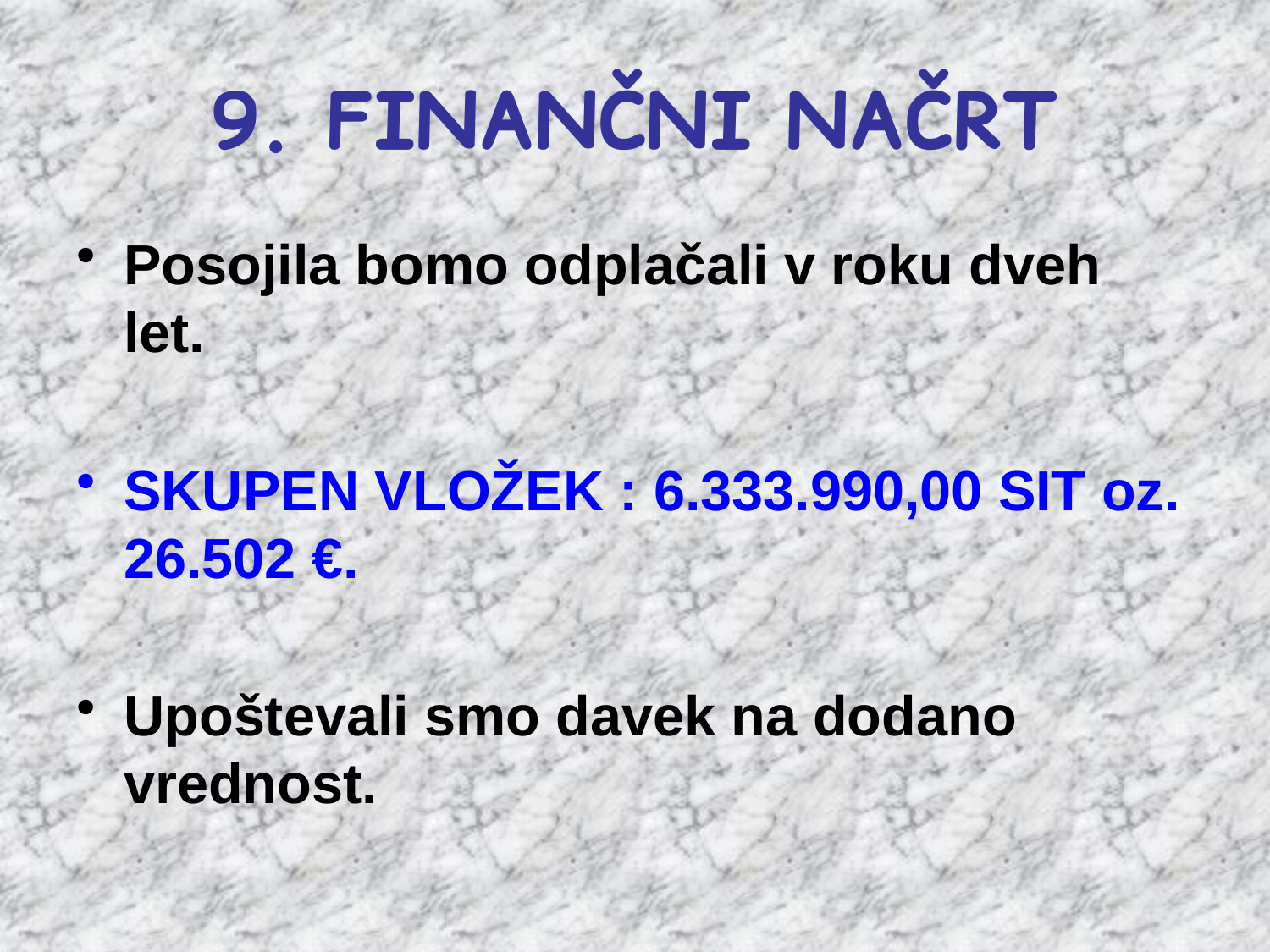

# 9. FINANČNI NAČRT
Posojila bomo odplačali v roku dveh let.

SKUPEN VLOŽEK : 6.333.990,00 SIT oz. 26.502 €.

Upoštevali smo davek na dodano vrednost.